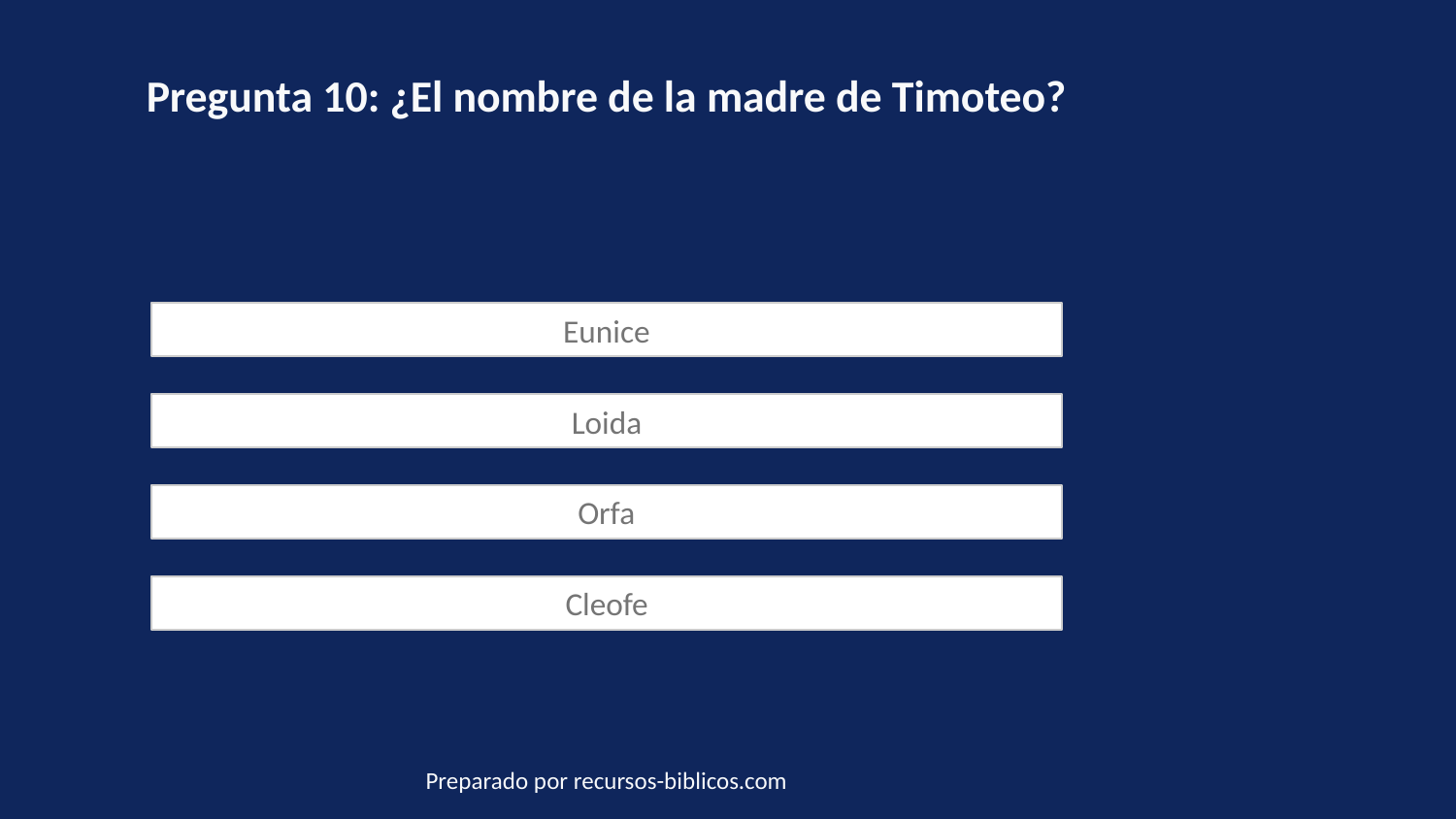

Pregunta 10: ¿El nombre de la madre de Timoteo?
Eunice
Loida
Orfa
Cleofe
Preparado por recursos-biblicos.com